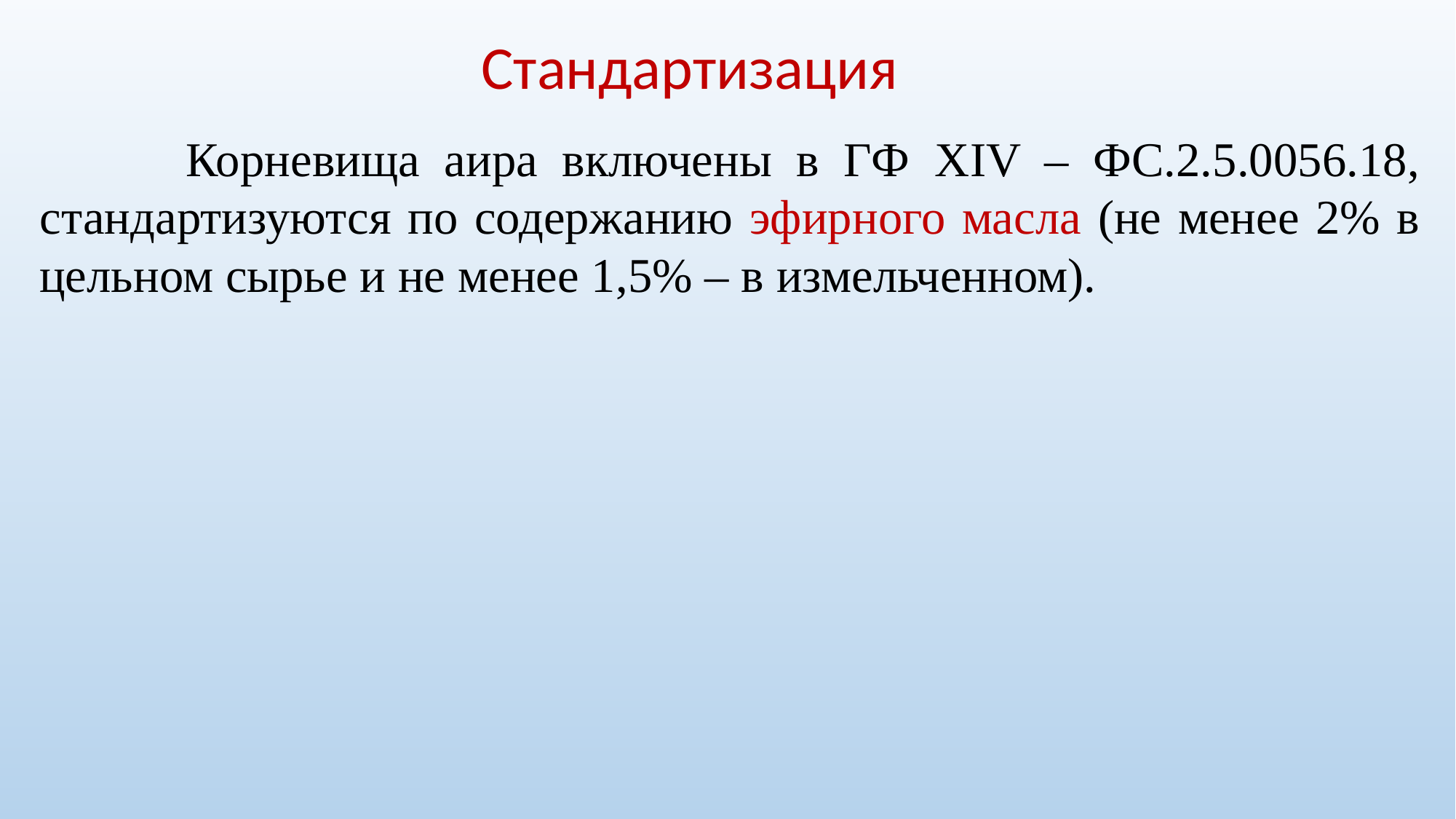

Стандартизация
      Корневища аира включены в ГФ XIV – ФС.2.5.0056.18, стандартизуются по содержанию эфирного масла (не менее 2% в цельном сырье и не менее 1,5% – в измельченном).